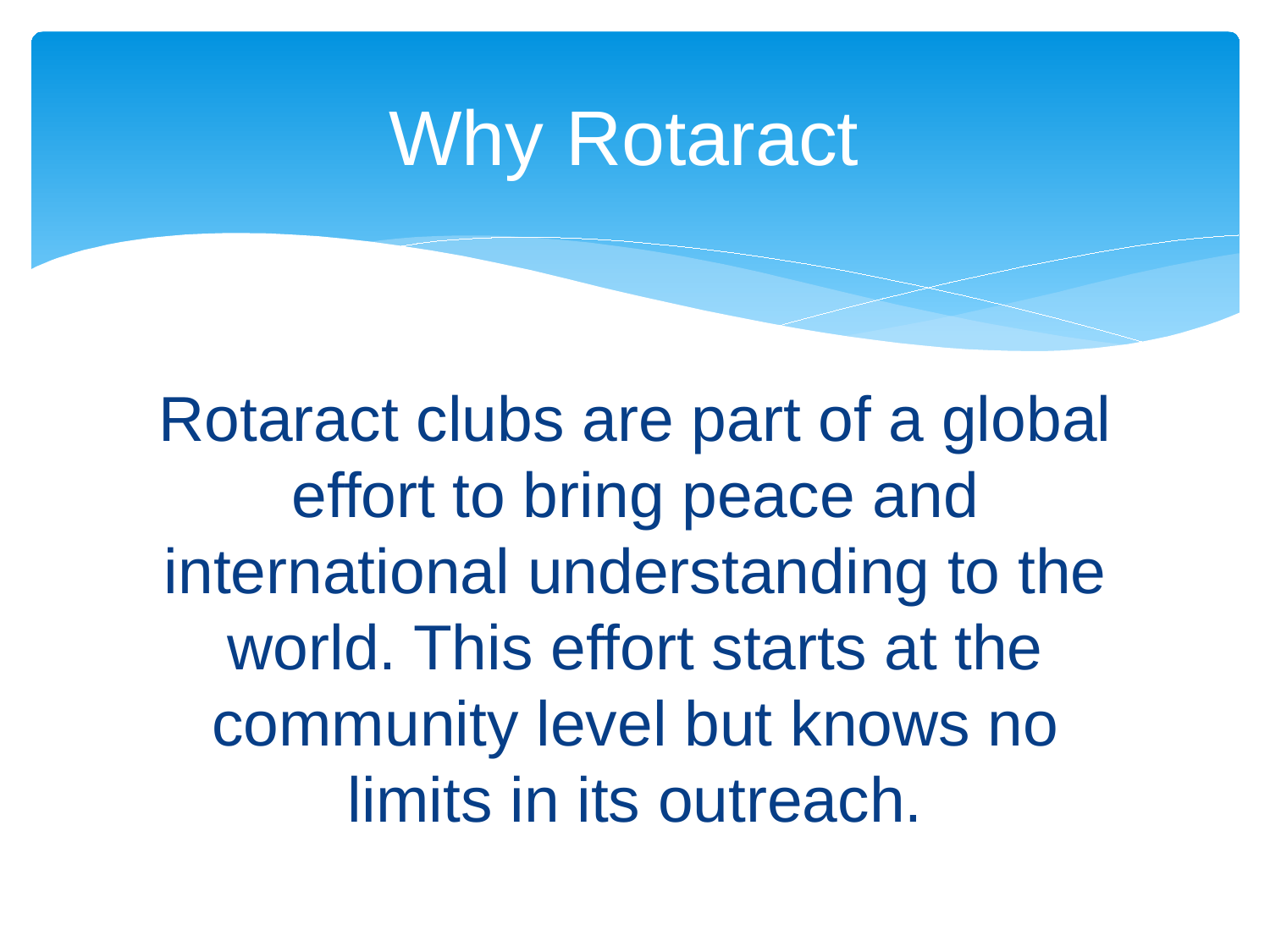

# Why Rotaract
Rotaract clubs are part of a global effort to bring peace and international understanding to the world. This effort starts at the community level but knows no limits in its outreach.